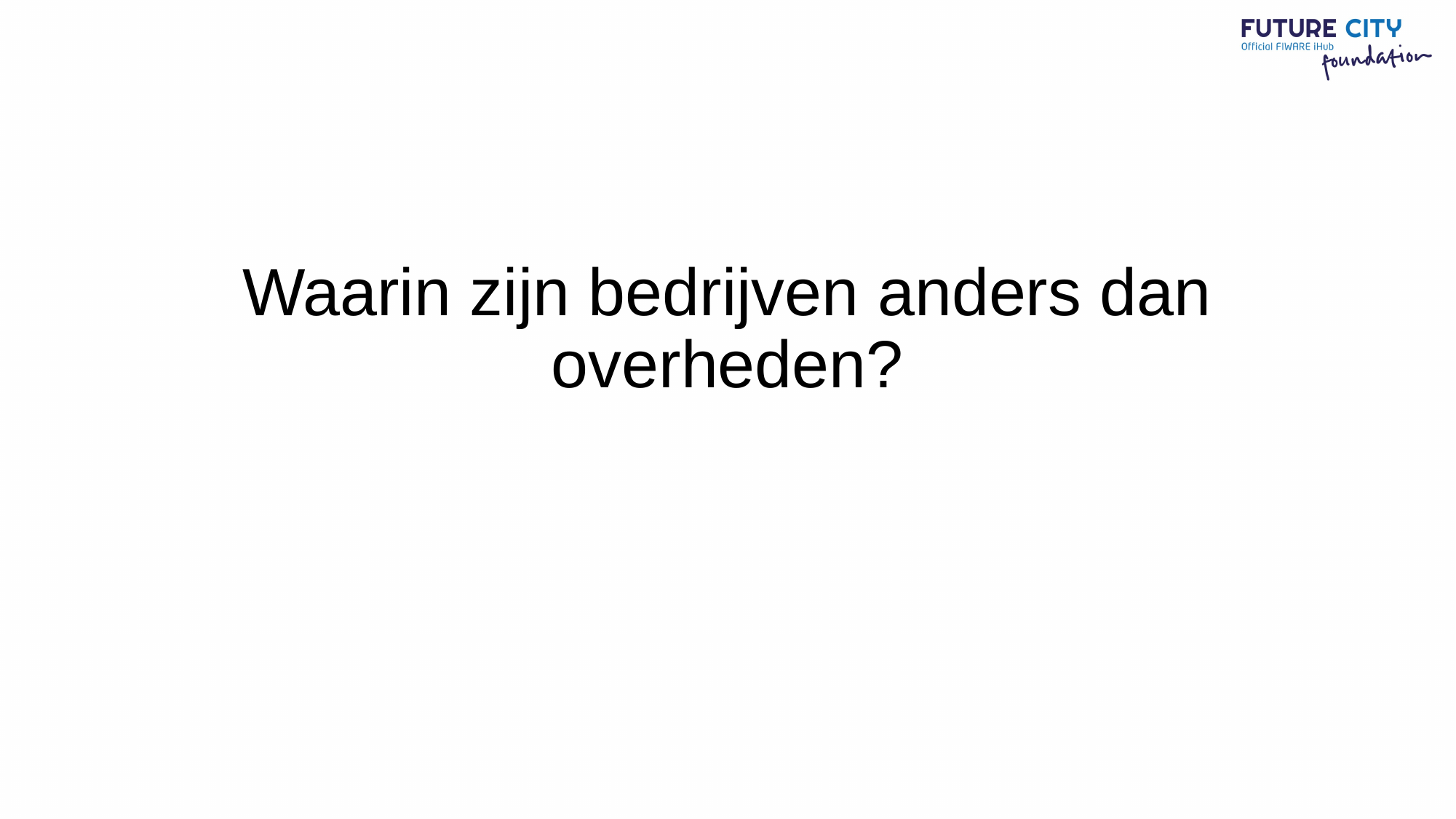

# Waarin zijn bedrijven anders dan overheden?